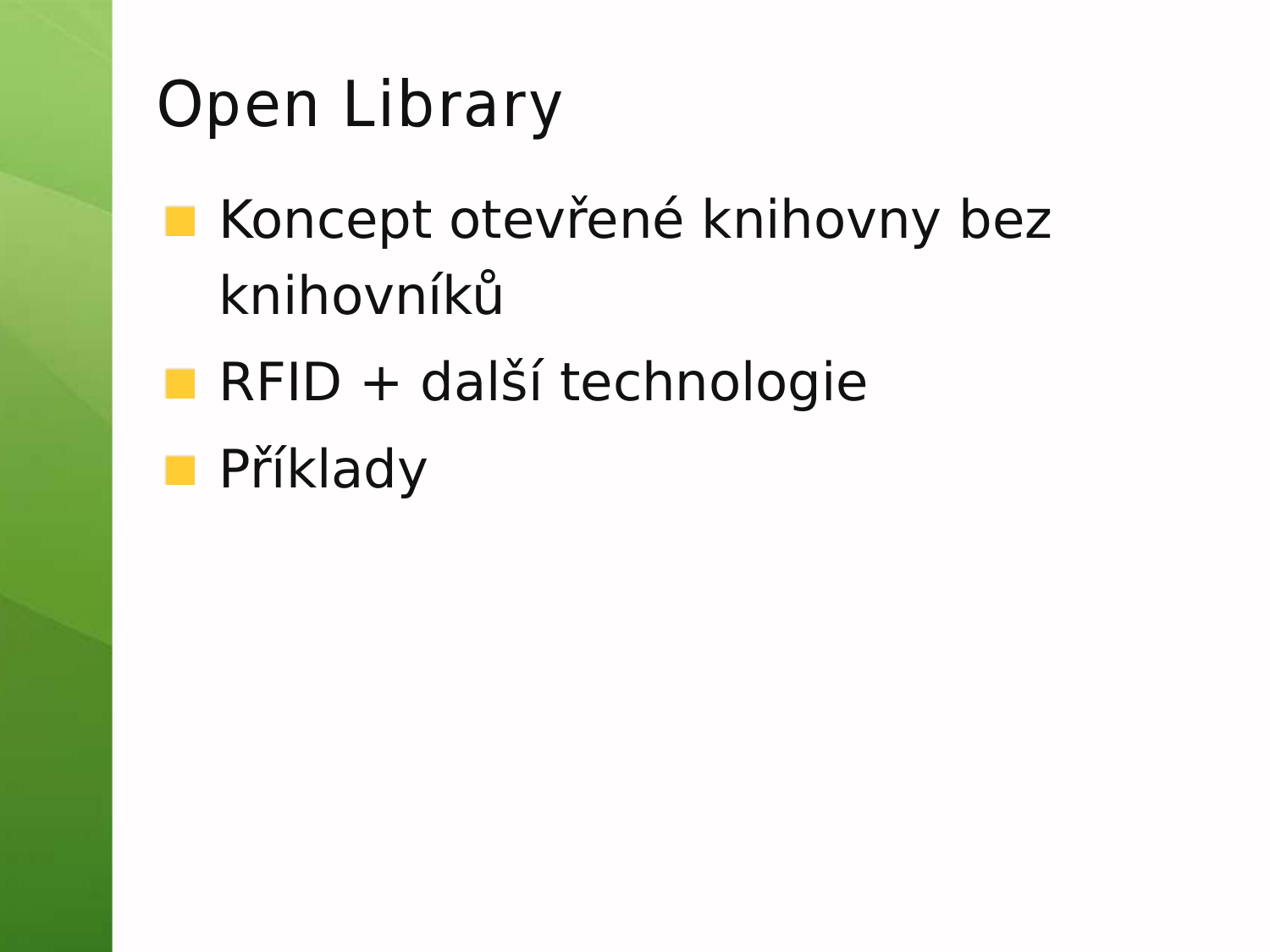

# Open Library
Koncept otevřené knihovny bez knihovníků
RFID + další technologie
Příklady